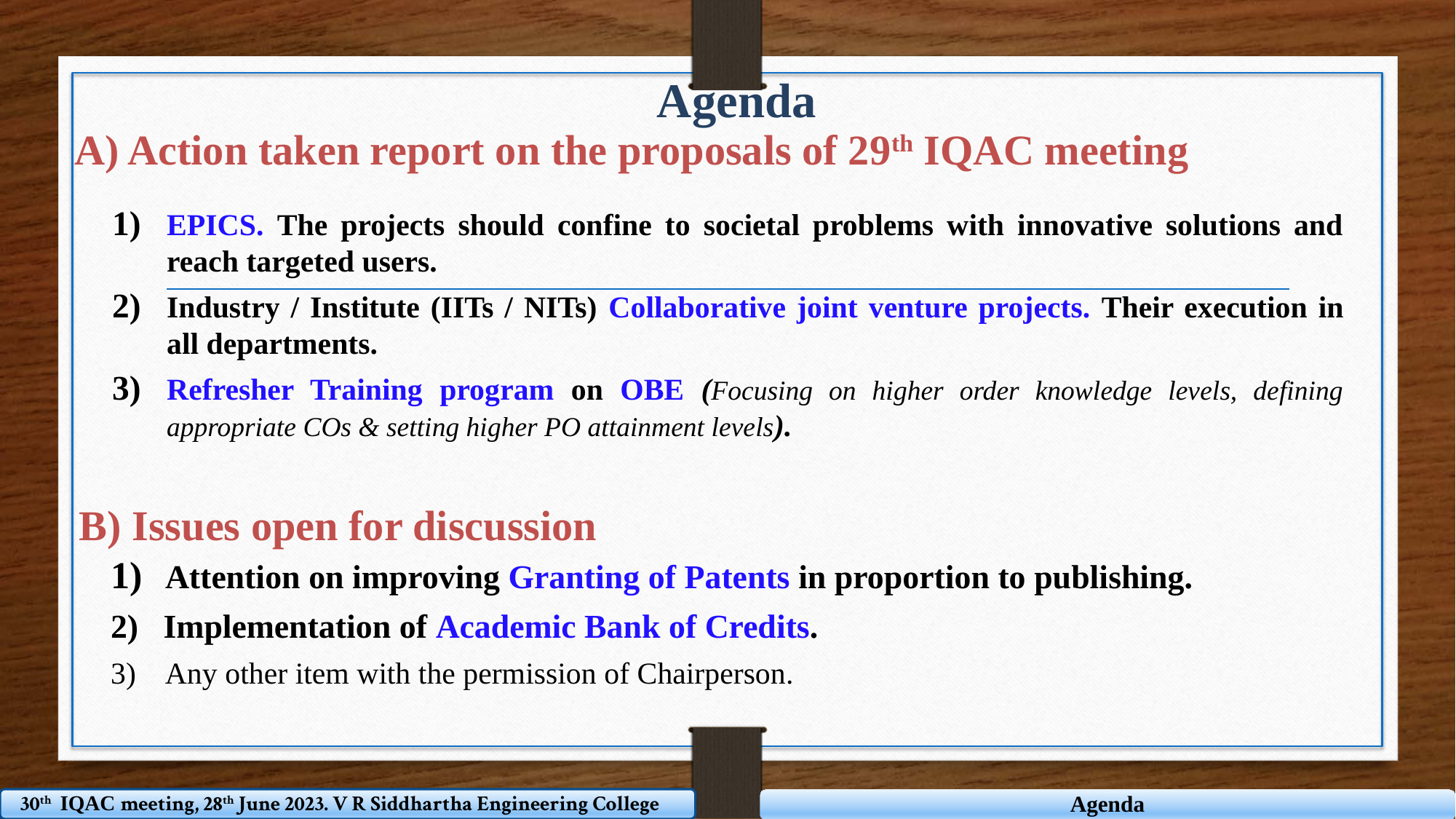

Agenda
A) Action taken report on the proposals of 29th IQAC meeting
EPICS. The projects should confine to societal problems with innovative solutions and reach targeted users.
Industry / Institute (IITs / NITs) Collaborative joint venture projects. Their execution in all departments.
Refresher Training program on OBE (Focusing on higher order knowledge levels, defining appropriate COs & setting higher PO attainment levels).
B) Issues open for discussion
Attention on improving Granting of Patents in proportion to publishing.
2)   Implementation of Academic Bank of Credits.
3)    Any other item with the permission of Chairperson.

    30th  IQAC meeting, 28th June 2023. V R Siddhartha Engineering College
Agenda